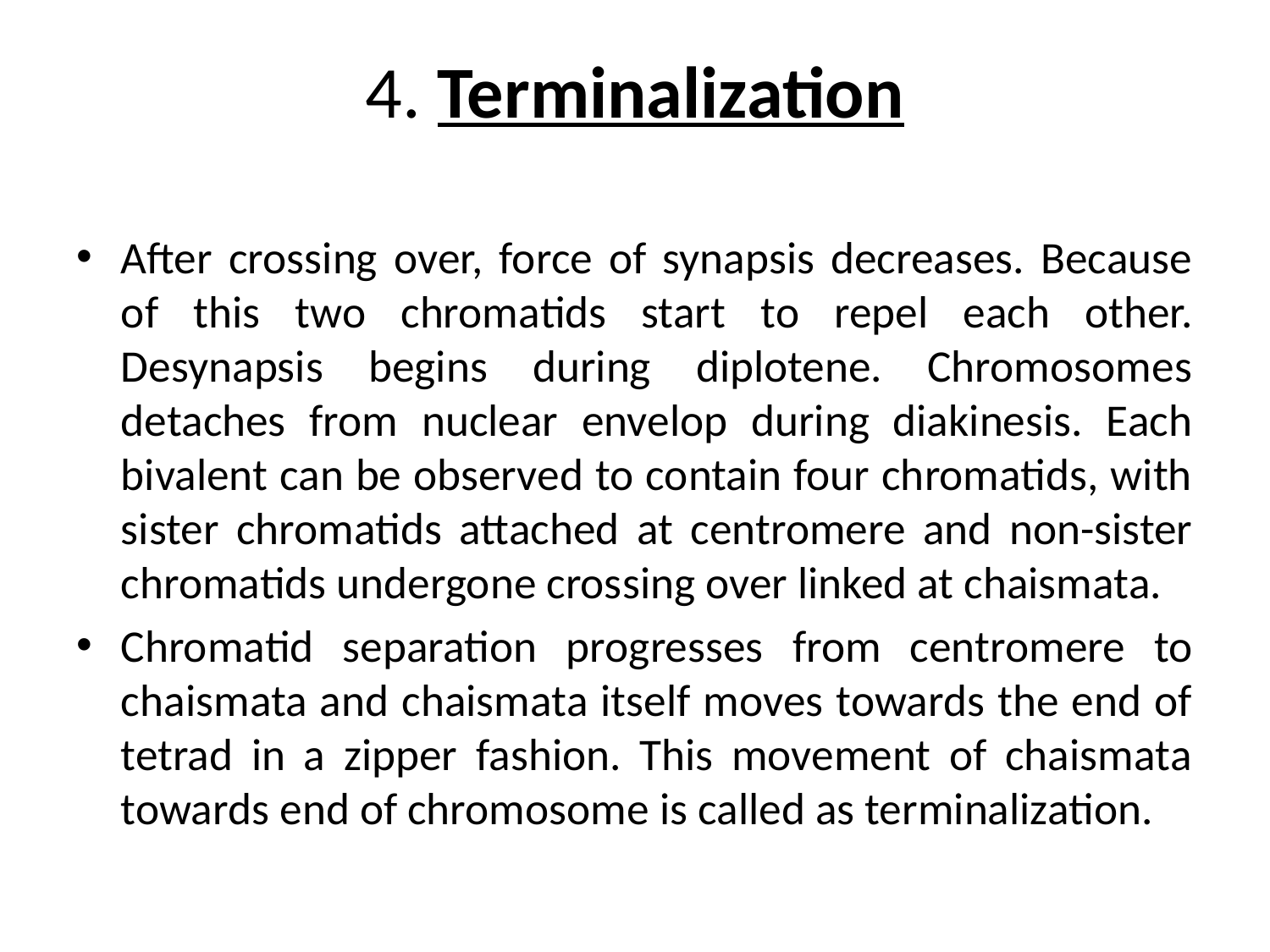

# 4. Terminalization
After crossing over, force of synapsis decreases. Because of this two chromatids start to repel each other. Desynapsis begins during diplotene. Chromosomes detaches from nuclear envelop during diakinesis. Each bivalent can be observed to contain four chromatids, with sister chromatids attached at centromere and non-sister chromatids undergone crossing over linked at chaismata.
Chromatid separation progresses from centromere to chaismata and chaismata itself moves towards the end of tetrad in a zipper fashion. This movement of chaismata towards end of chromosome is called as terminalization.